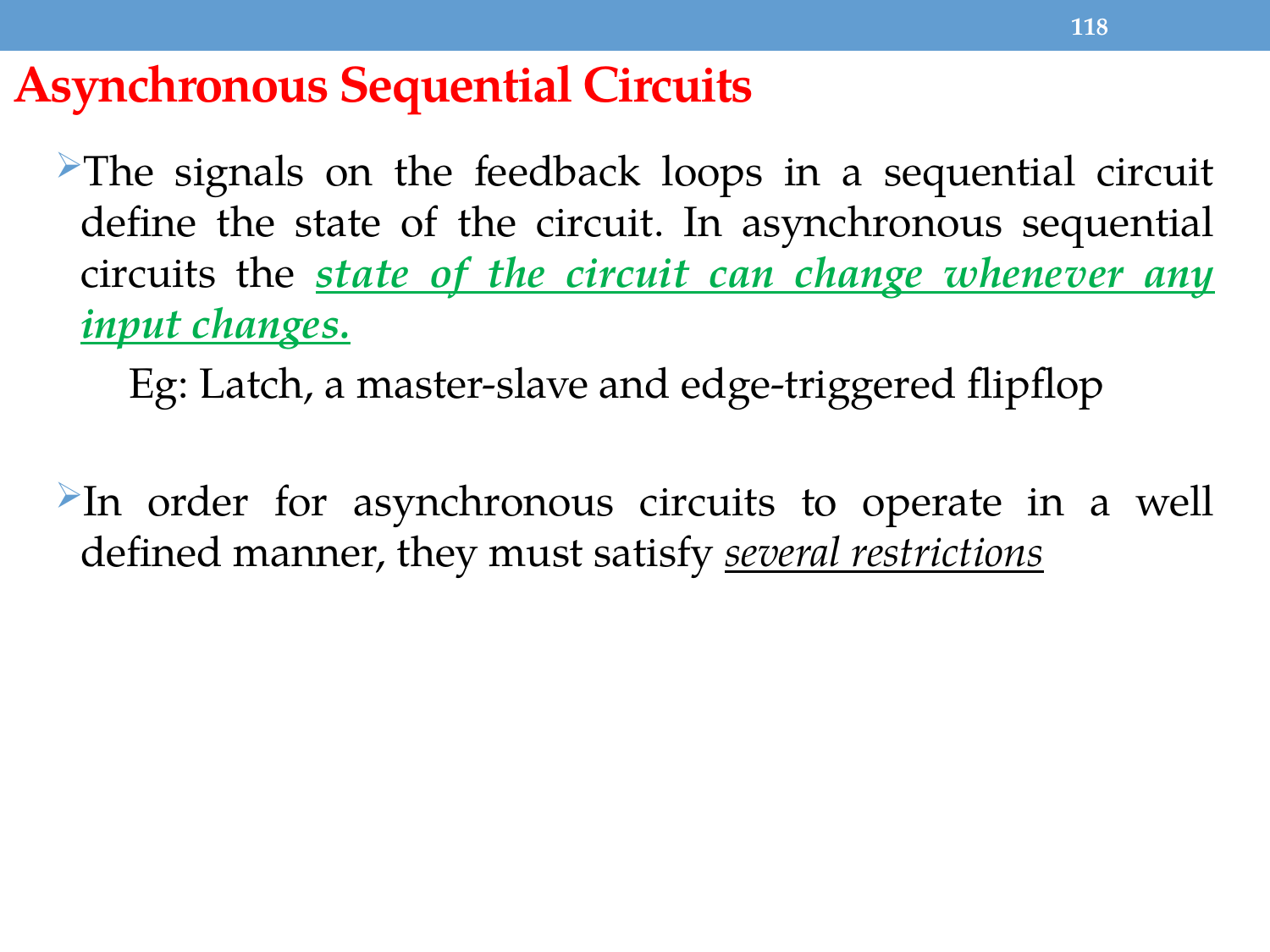

118
# Asynchronous Sequential Circuits
The signals on the feedback loops in a sequential circuit define the state of the circuit. In asynchronous sequential circuits the state of the circuit can change whenever any input changes.
       Eg: Latch, a master-slave and edge-triggered flipflop

In order for asynchronous circuits to operate in a well defined manner, they must satisfy several restrictions